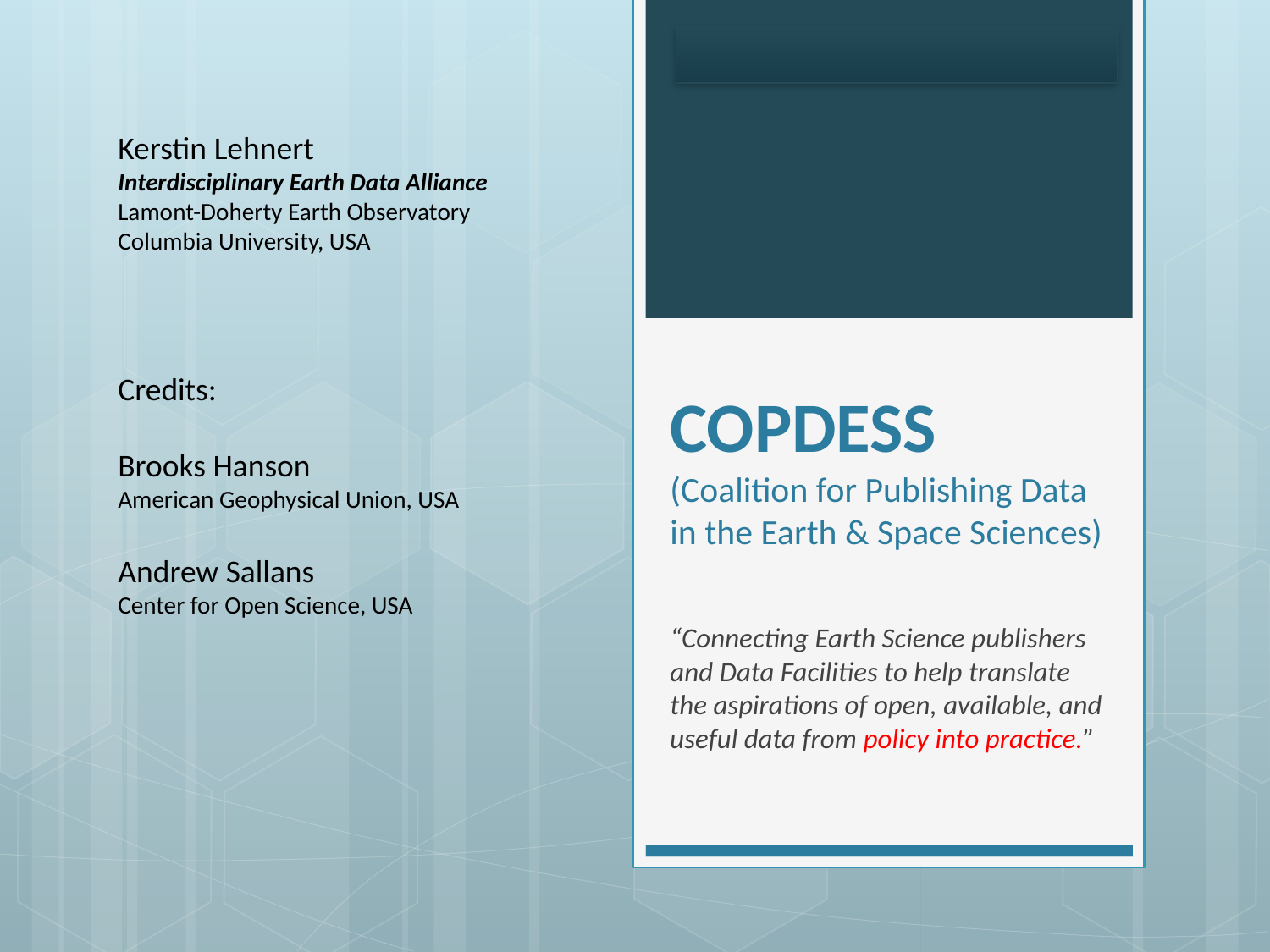

Kerstin Lehnert
Interdisciplinary Earth Data Alliance
Lamont-Doherty Earth Observatory
Columbia University, USA

Credits:

Brooks Hanson
American Geophysical Union, USA

Andrew Sallans
Center for Open Science, USA
# COPDESS (Coalition for Publishing Data in the Earth & Space Sciences)
“Connecting Earth Science publishers and Data Facilities to help translate the aspirations of open, available, and useful data from policy into practice.”